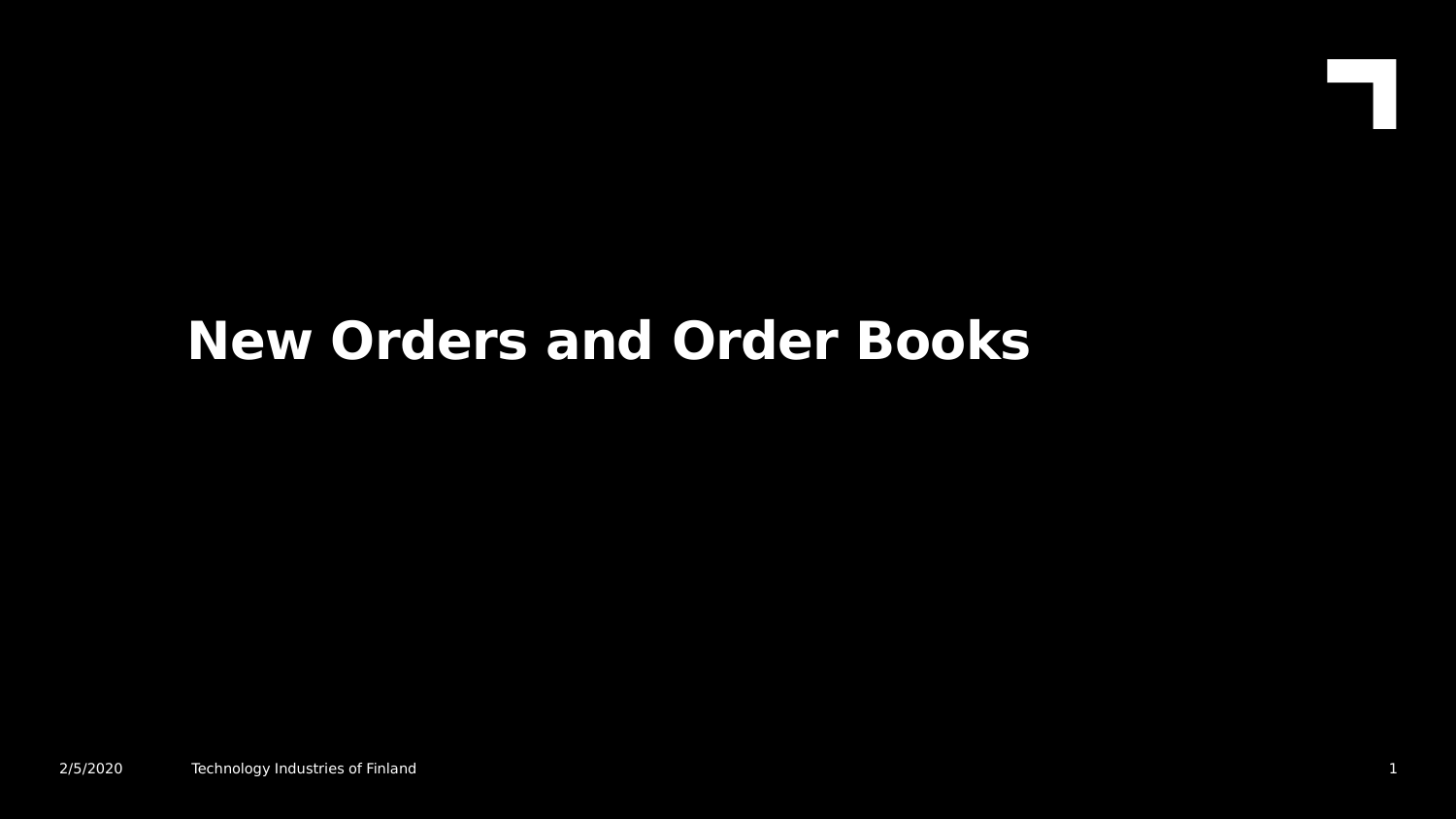

New Orders and Order Books
2/5/2020
Technology Industries of Finland
1